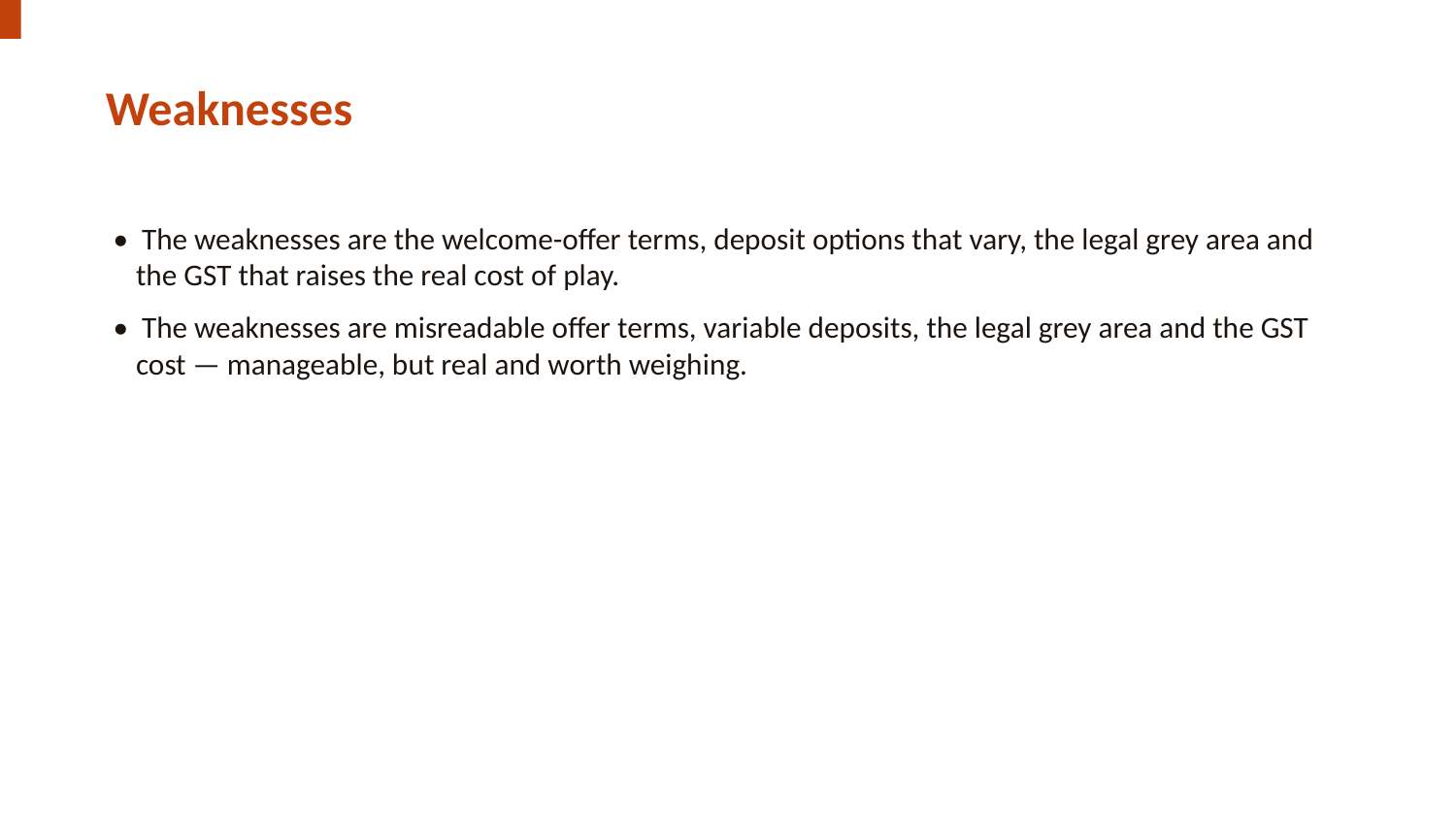

Weaknesses
•  The weaknesses are the welcome-offer terms, deposit options that vary, the legal grey area and the GST that raises the real cost of play.
•  The weaknesses are misreadable offer terms, variable deposits, the legal grey area and the GST cost — manageable, but real and worth weighing.